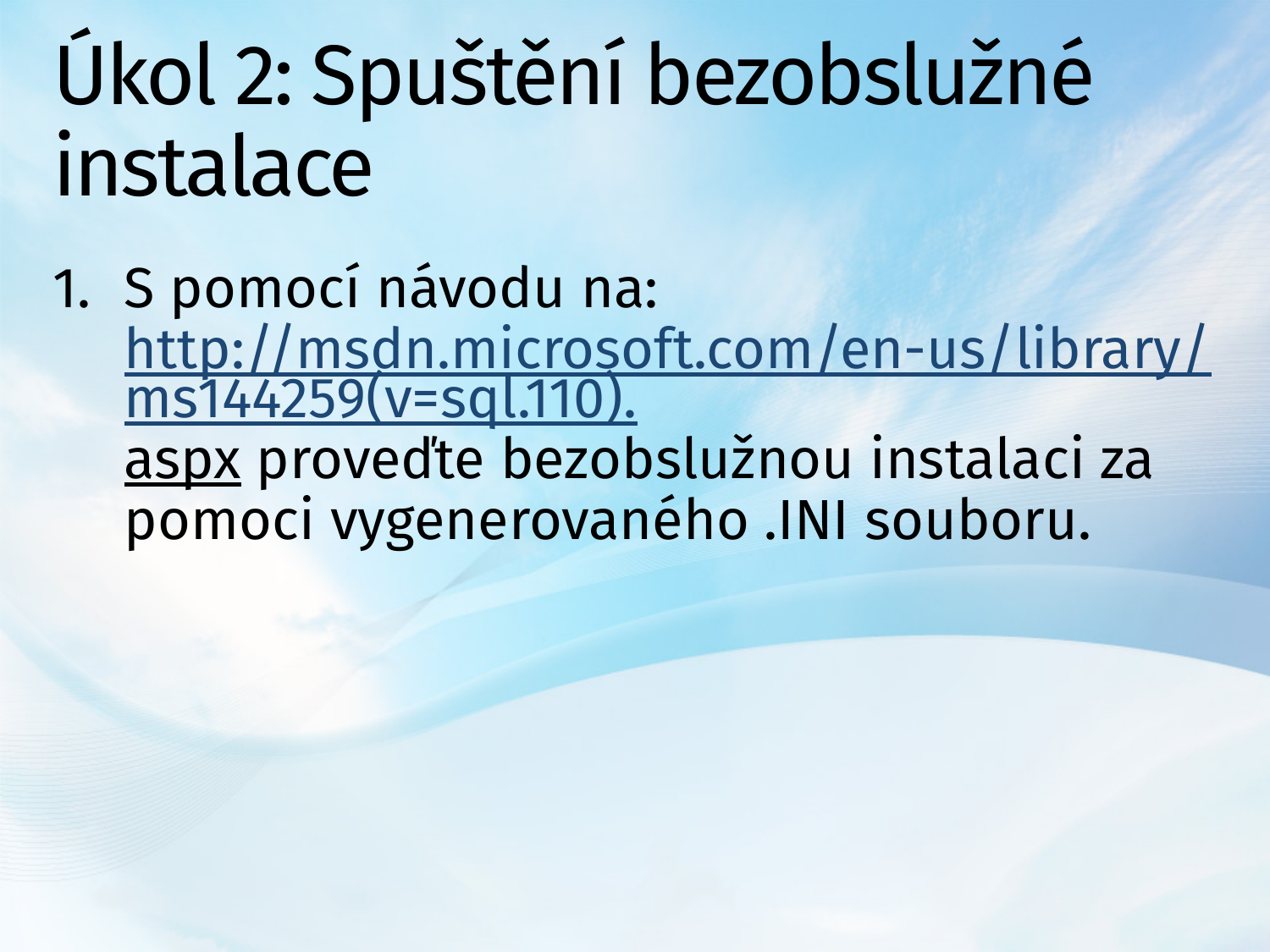

# Úkol 2: Spuštění bezobslužné instalace
S pomocí návodu na:
http://msdn.microsoft.com/en-us/library/ms144259(v=sql.110).aspx proveďte bezobslužnou instalaci za pomoci vygenerovaného .INI souboru.